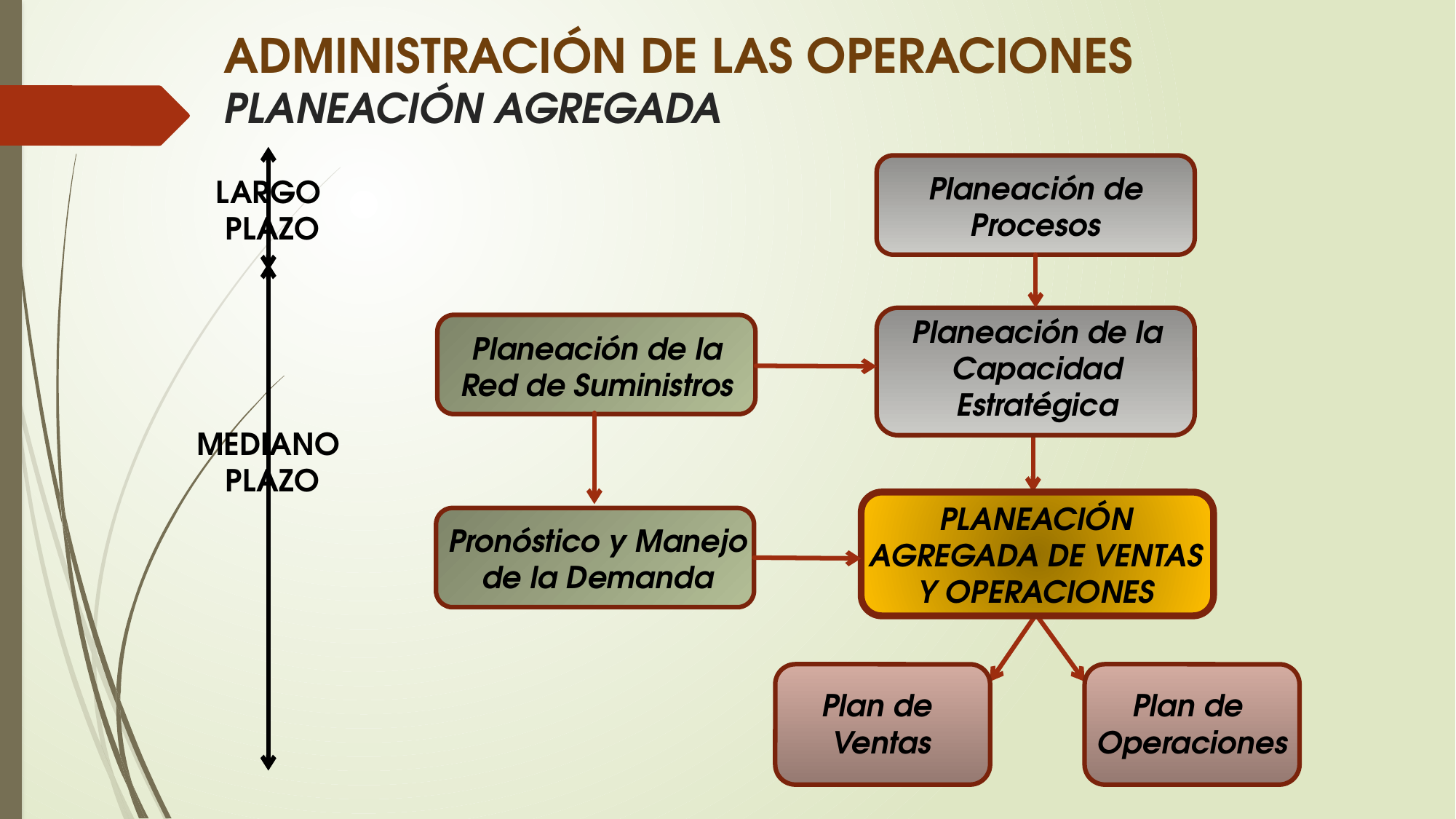

# ADMINISTRACIÓN DE LAS OPERACIONES PLANEACIÓN AGREGADA

Planeación de Procesos
LARGO  PLAZO

Planeación de la Capacidad Estratégica

Planeación de la Red de Suministros
MEDIANO  PLAZO

PLANEACIÓN AGREGADA DE VENTAS Y OPERACIONES

Pronóstico y Manejo de la Demanda

Plan de
Ventas
Plan de
Operaciones